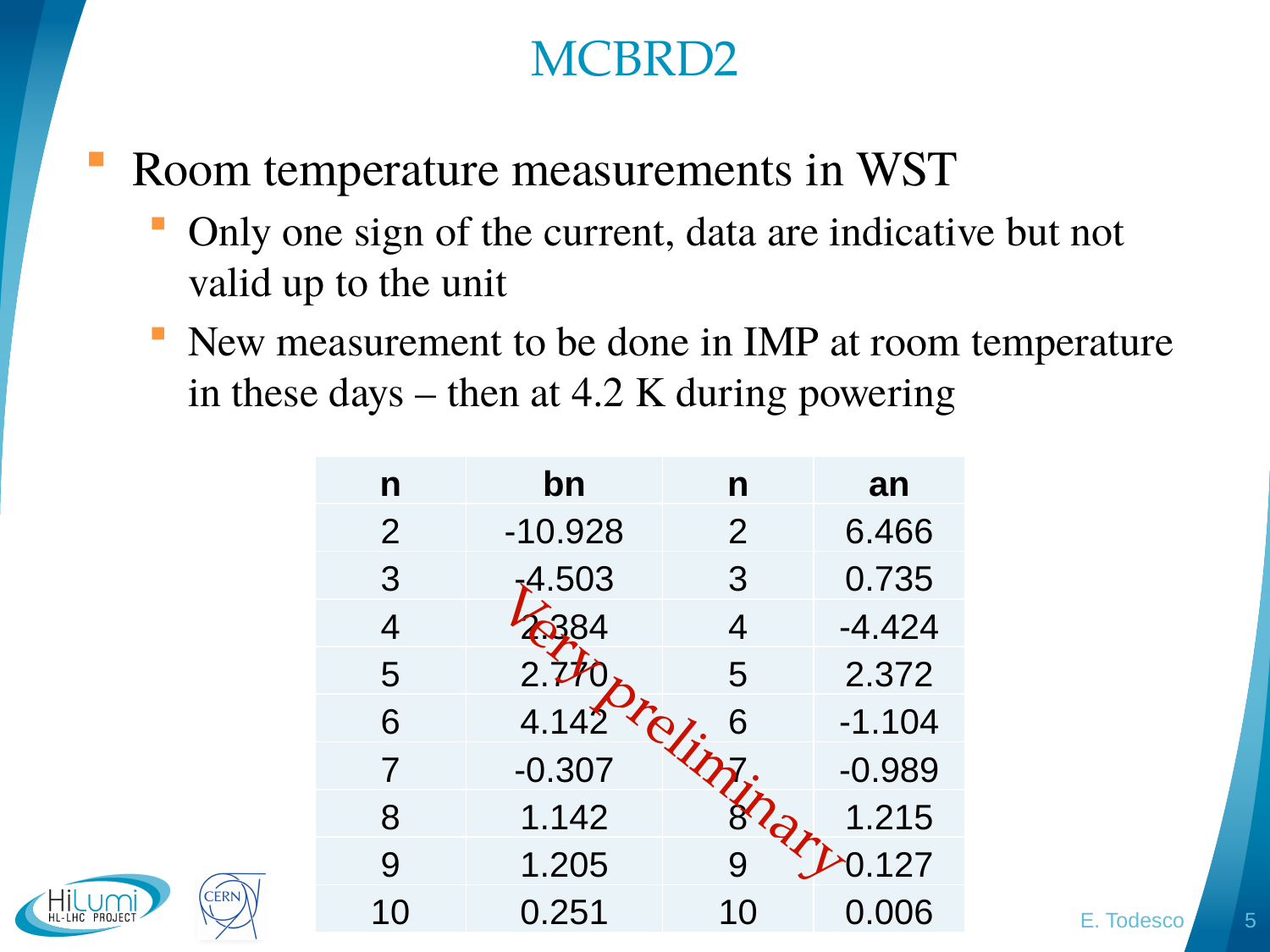

# MCBRD2
Room temperature measurements in WST
Only one sign of the current, data are indicative but not valid up to the unit
New measurement to be done in IMP at room temperature in these days – then at 4.2 K during powering
| n | bn | n | an |
| --- | --- | --- | --- |
| 2 | -10.928 | 2 | 6.466 |
| 3 | -4.503 | 3 | 0.735 |
| 4 | 2.384 | 4 | -4.424 |
| 5 | 2.770 | 5 | 2.372 |
| 6 | 4.142 | 6 | -1.104 |
| 7 | -0.307 | 7 | -0.989 |
| 8 | 1.142 | 8 | 1.215 |
| 9 | 1.205 | 9 | 0.127 |
| 10 | 0.251 | 10 | 0.006 |
Very preliminary
E. Todesco
5